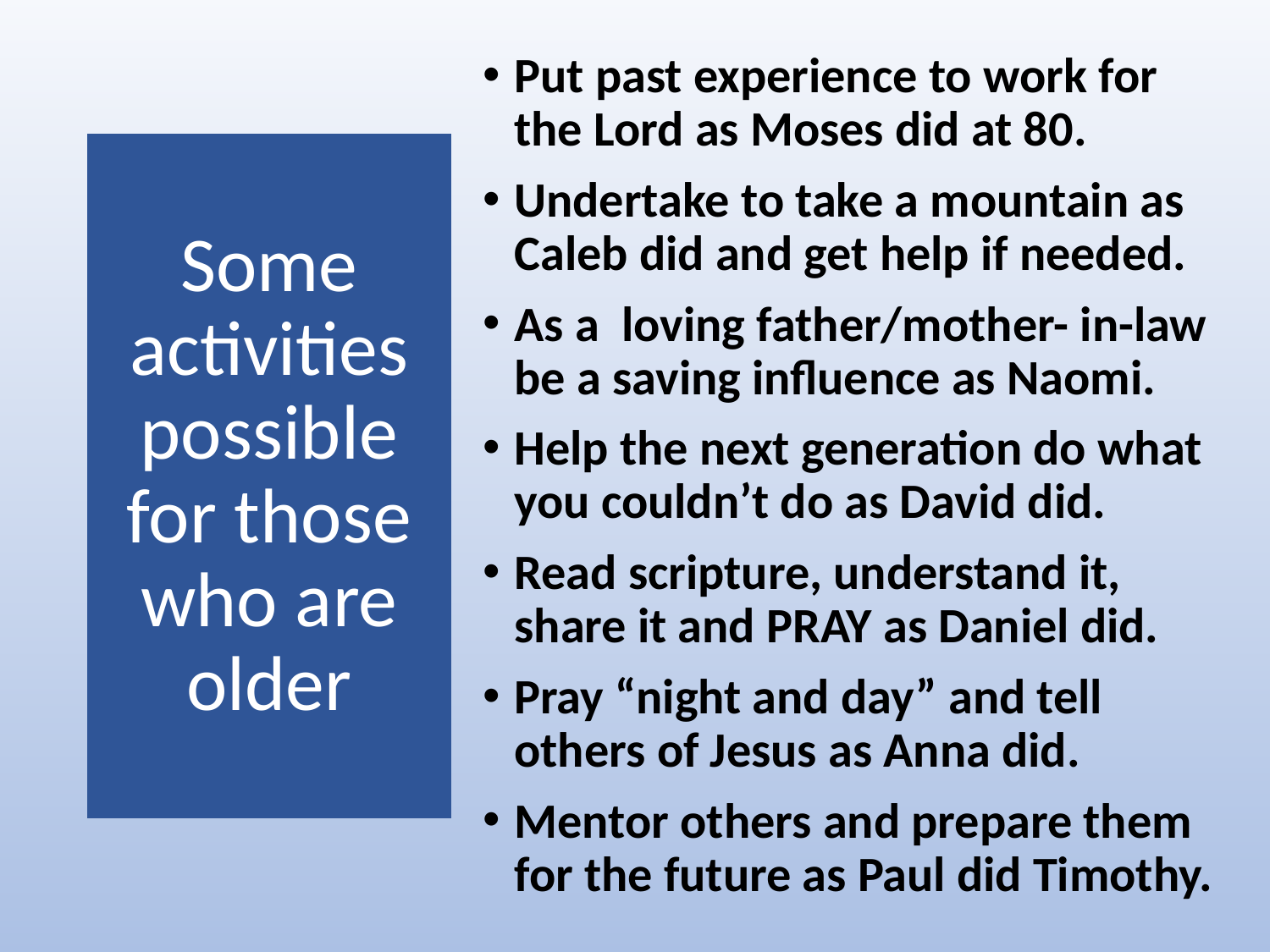

Put past experience to work for the Lord as Moses did at 80.
Undertake to take a mountain as Caleb did and get help if needed.
As a  loving father/mother- in-law be a saving influence as Naomi.
Help the next generation do what you couldn’t do as David did.
Read scripture, understand it, share it and PRAY as Daniel did.
Pray “night and day” and tell others of Jesus as Anna did.
Mentor others and prepare them for the future as Paul did Timothy.
# Some activities possible for those who are older